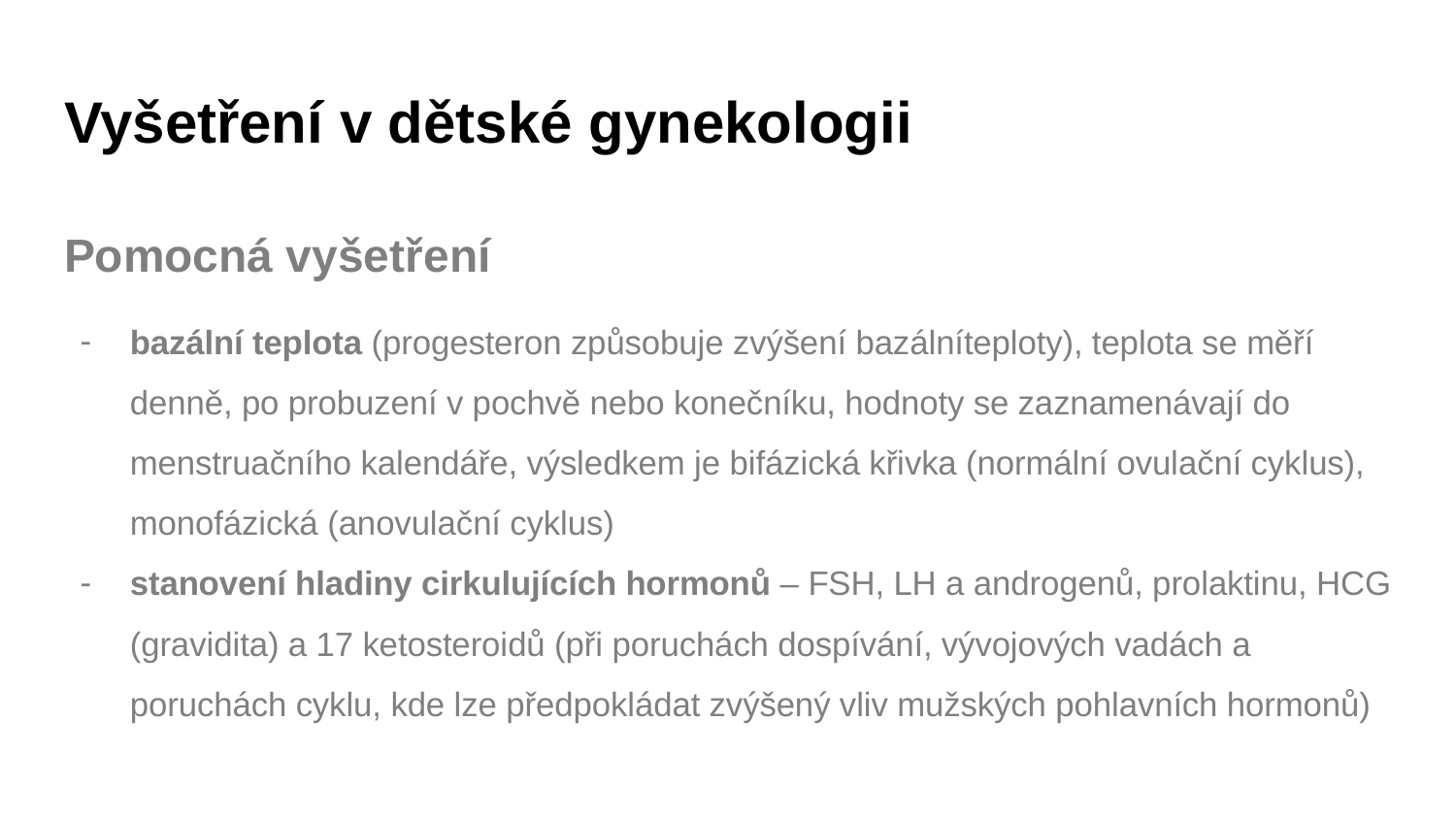

# Vyšetření v dětské gynekologii
Pomocná vyšetření
bazální teplota (progesteron způsobuje zvýšení bazálníteploty), teplota se měří denně, po probuzení v pochvě nebo konečníku, hodnoty se zaznamenávají do menstruačního kalendáře, výsledkem je bifázická křivka (normální ovulační cyklus), monofázická (anovulační cyklus)
stanovení hladiny cirkulujících hormonů – FSH, LH a androgenů, prolaktinu, HCG (gravidita) a 17 ketosteroidů (při poruchách dospívání, vývojových vadách a poruchách cyklu, kde lze předpokládat zvýšený vliv mužských pohlavních hormonů)